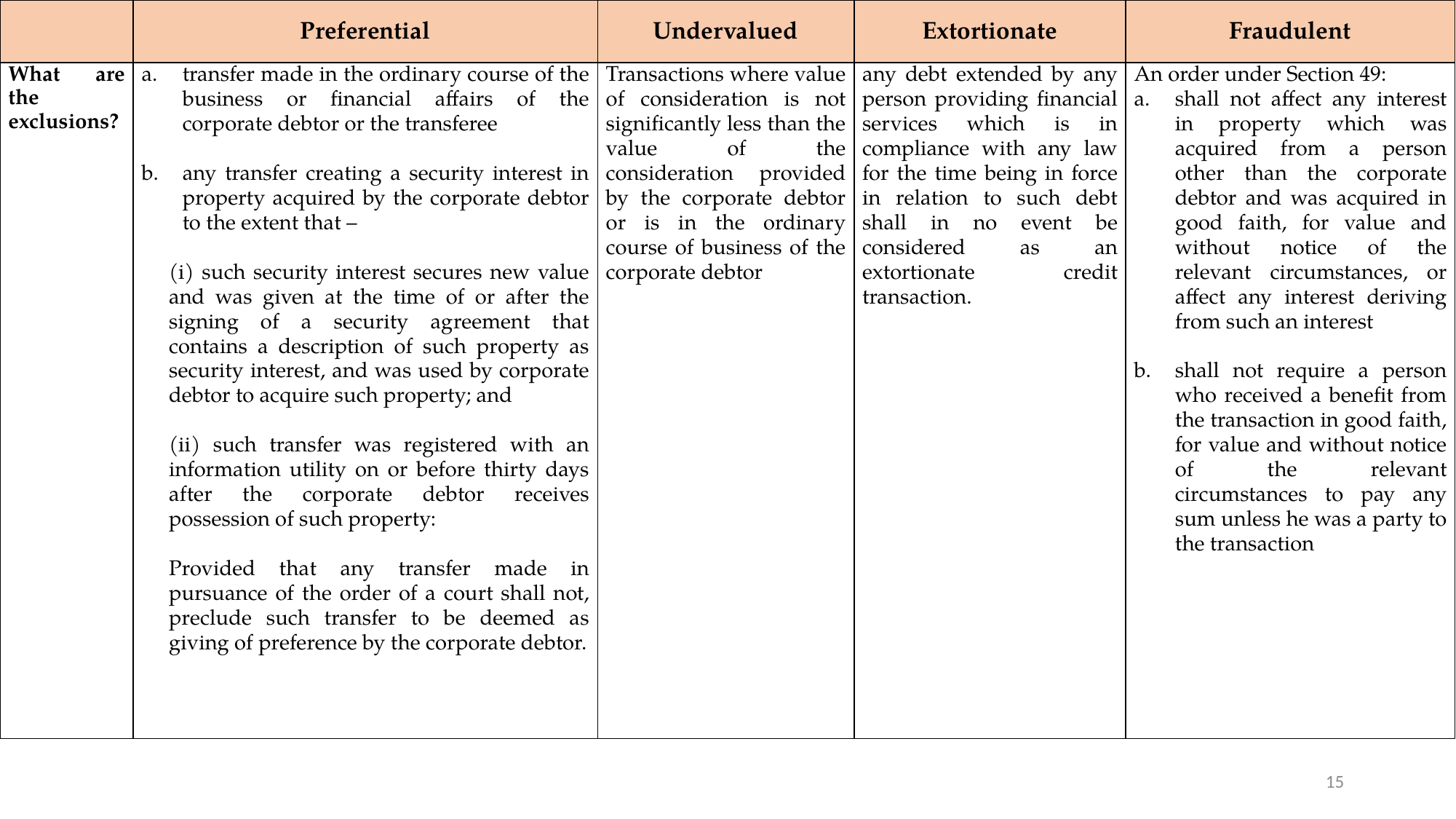

|  | Preferential | Undervalued | Extortionate | Fraudulent |
| --- | --- | --- | --- | --- |
| What are the exclusions? | transfer made in the ordinary course of the business or financial affairs of the corporate debtor or the transferee   any transfer creating a security interest in property acquired by the corporate debtor to the extent that –   (i) such security interest secures new value and was given at the time of or after the signing of a security agreement that contains a description of such property as security interest, and was used by corporate debtor to acquire such property; and   (ii) such transfer was registered with an information utility on or before thirty days after the corporate debtor receives possession of such property:   Provided that any transfer made in pursuance of the order of a court shall not, preclude such transfer to be deemed as giving of preference by the corporate debtor. | Transactions where value of consideration is not significantly less than the value of the consideration provided by the corporate debtor or is in the ordinary course of business of the corporate debtor | any debt extended by any person providing financial services which is in compliance with any law for the time being in force in relation to such debt shall in no event be considered as an extortionate credit transaction. | An order under Section 49: shall not affect any interest in property which was acquired from a person other than the corporate debtor and was acquired in good faith, for value and without notice of the relevant circumstances, or affect any interest deriving from such an interest   shall not require a person who received a benefit from the transaction in good faith, for value and without notice of the relevant circumstances to pay any sum unless he was a party to the transaction |
15